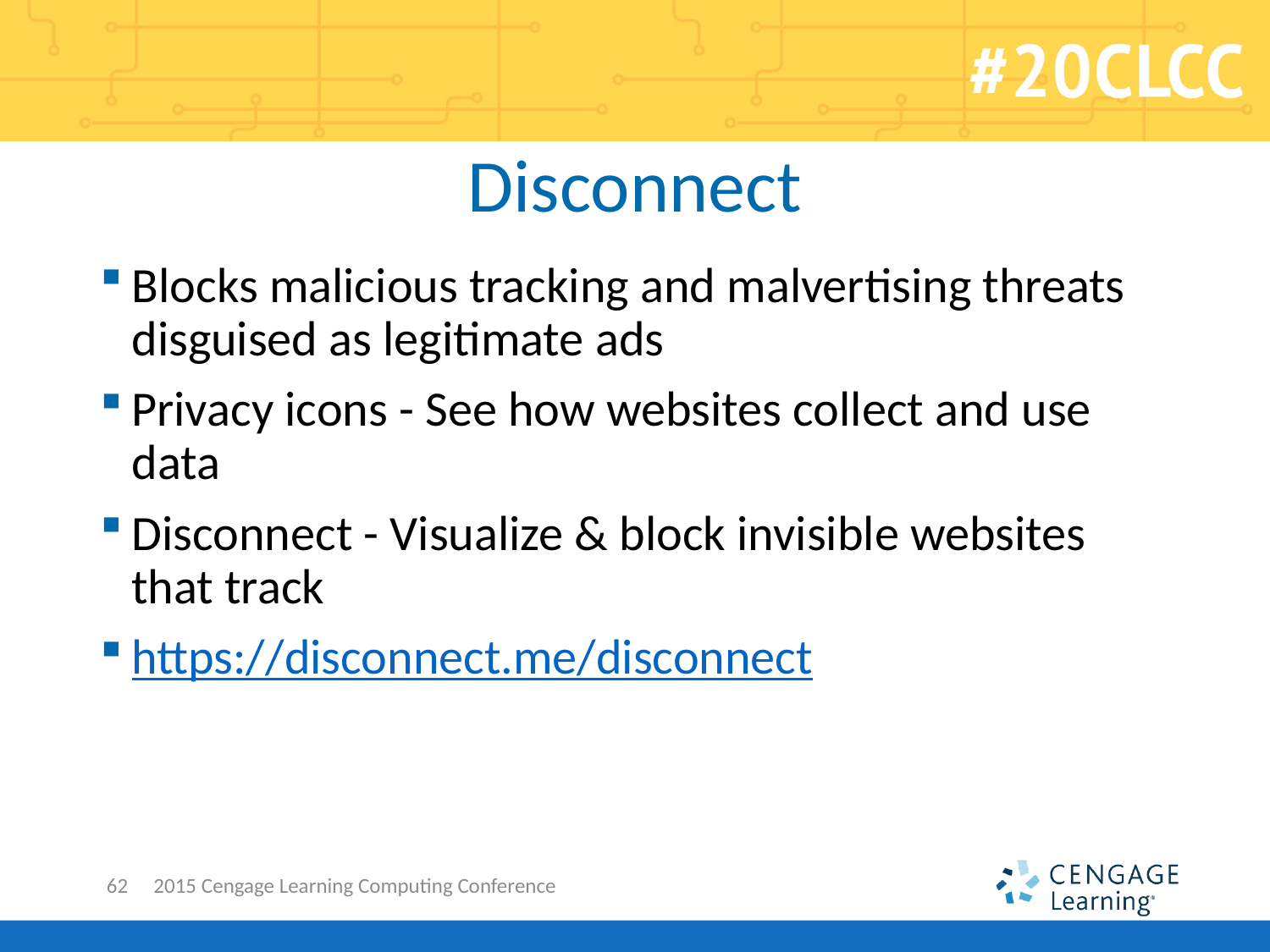

# Disconnect
Blocks malicious tracking and malvertising threats disguised as legitimate ads
Privacy icons - See how websites collect and use data
Disconnect - Visualize & block invisible websites that track
https://disconnect.me/disconnect
62
2015 Cengage Learning Computing Conference